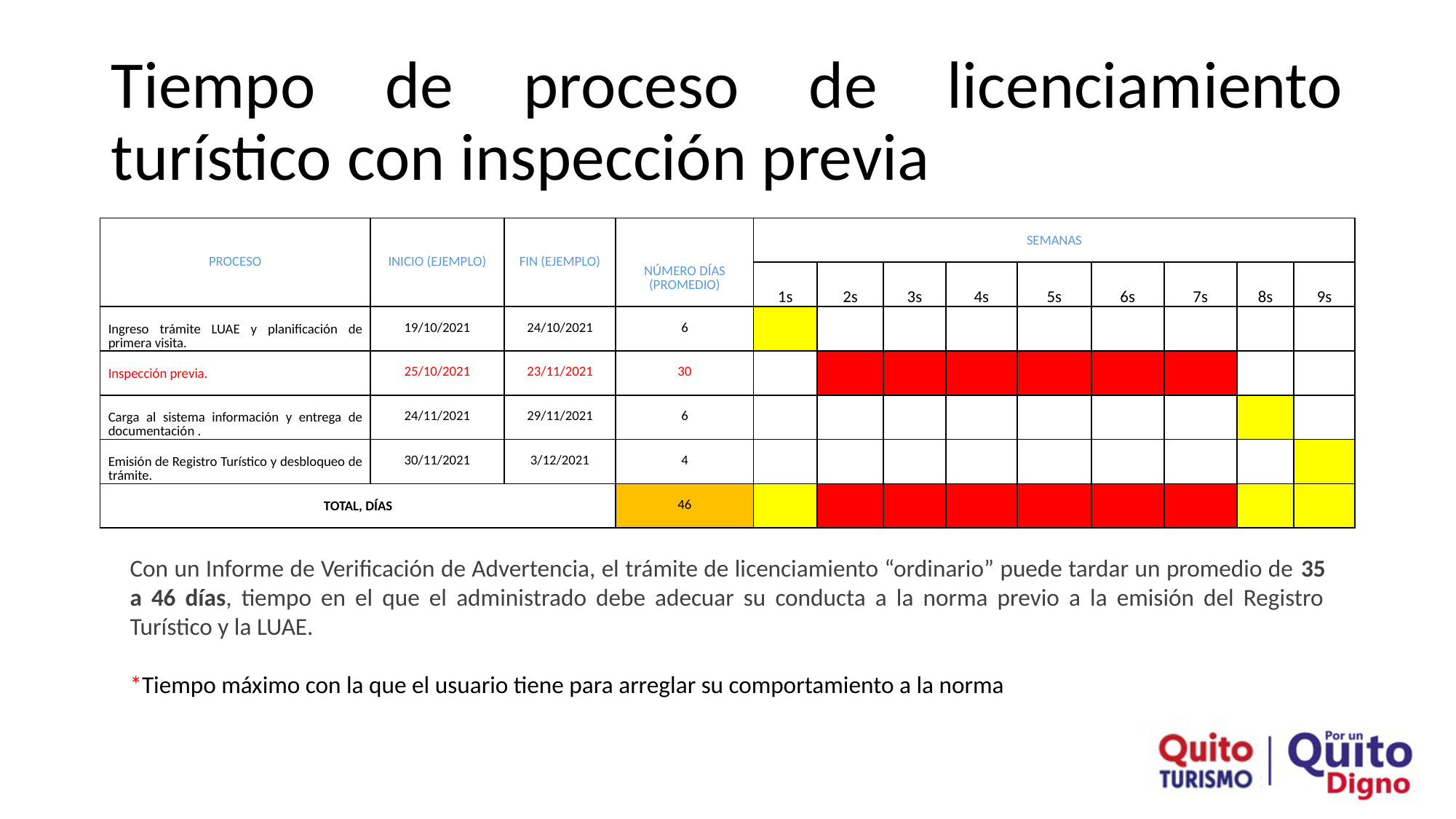

# Tiempo de proceso de licenciamiento turístico con inspección previa
| PROCESO | INICIO (EJEMPLO) | FIN (EJEMPLO) | NÚMERO DÍAS (PROMEDIO) | SEMANAS |  |  |  |  |  |  |  |  |
| --- | --- | --- | --- | --- | --- | --- | --- | --- | --- | --- | --- | --- |
|  |  |  |  | 1s | 2s | 3s | 4s | 5s | 6s | 7s | 8s | 9s |
| Ingreso trámite LUAE y planificación de primera visita. | 19/10/2021 | 24/10/2021 | 6 |  |  |  |  |  |  |  |  |  |
| Inspección previa. | 25/10/2021 | 23/11/2021 | 30 |  |  |  |  |  |  |  |  |  |
| Carga al sistema información y entrega de documentación . | 24/11/2021 | 29/11/2021 | 6 |  |  |  |  |  |  |  |  |  |
| Emisión de Registro Turístico y desbloqueo de trámite. | 30/11/2021 | 3/12/2021 | 4 |  |  |  |  |  |  |  |  |  |
| TOTAL, DÍAS |  |  | 46 |  |  |  |  |  |  |  |  |  |
Con un Informe de Verificación de Advertencia, el trámite de licenciamiento “ordinario” puede tardar un promedio de 35 a 46 días, tiempo en el que el administrado debe adecuar su conducta a la norma previo a la emisión del Registro Turístico y la LUAE.

*Tiempo máximo con la que el usuario tiene para arreglar su comportamiento a la norma